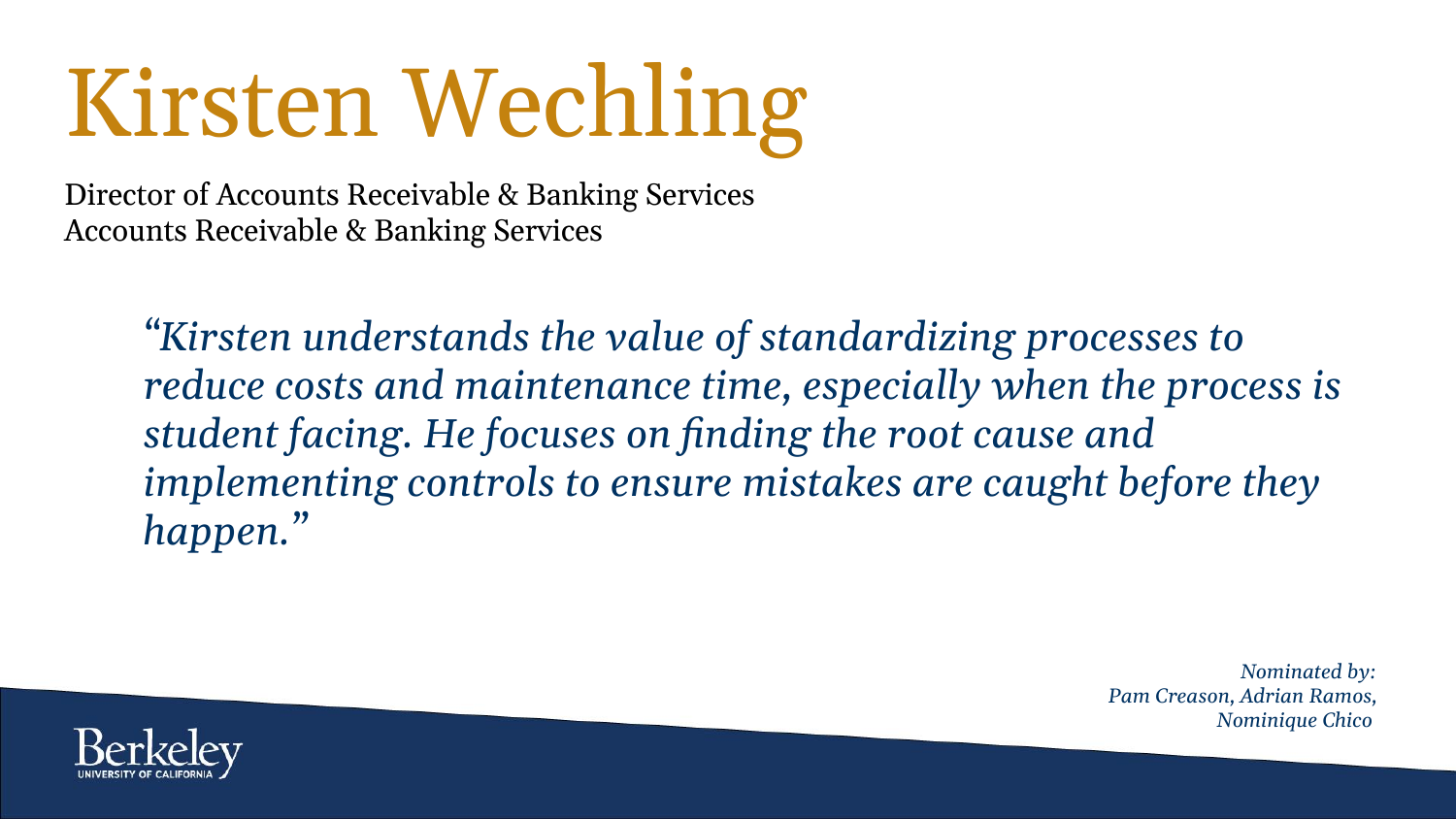

# Kirsten Wechling
Director of Accounts Receivable & Banking Services
Accounts Receivable & Banking Services
“Kirsten understands the value of standardizing processes to reduce costs and maintenance time, especially when the process is student facing. He focuses on finding the root cause and implementing controls to ensure mistakes are caught before they happen.”
Nominated by:
Pam Creason, Adrian Ramos, Nominique Chico